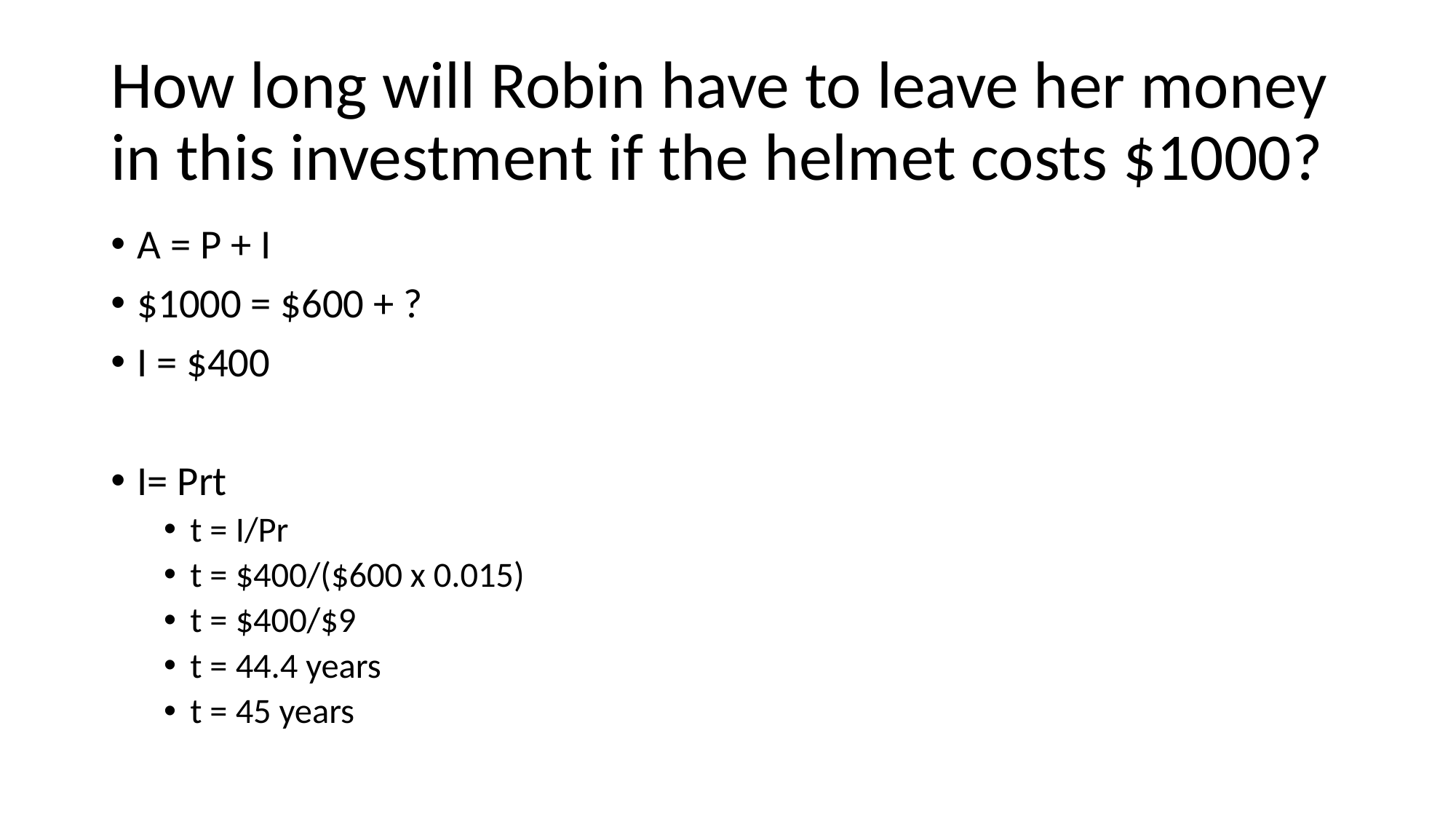

# How long will Robin have to leave her money in this investment if the helmet costs $1000?
A = P + I
$1000 = $600 + ?
I = $400

I= Prt
t = I/Pr
t = $400/($600 x 0.015)
t = $400/$9
t = 44.4 years
t = 45 years